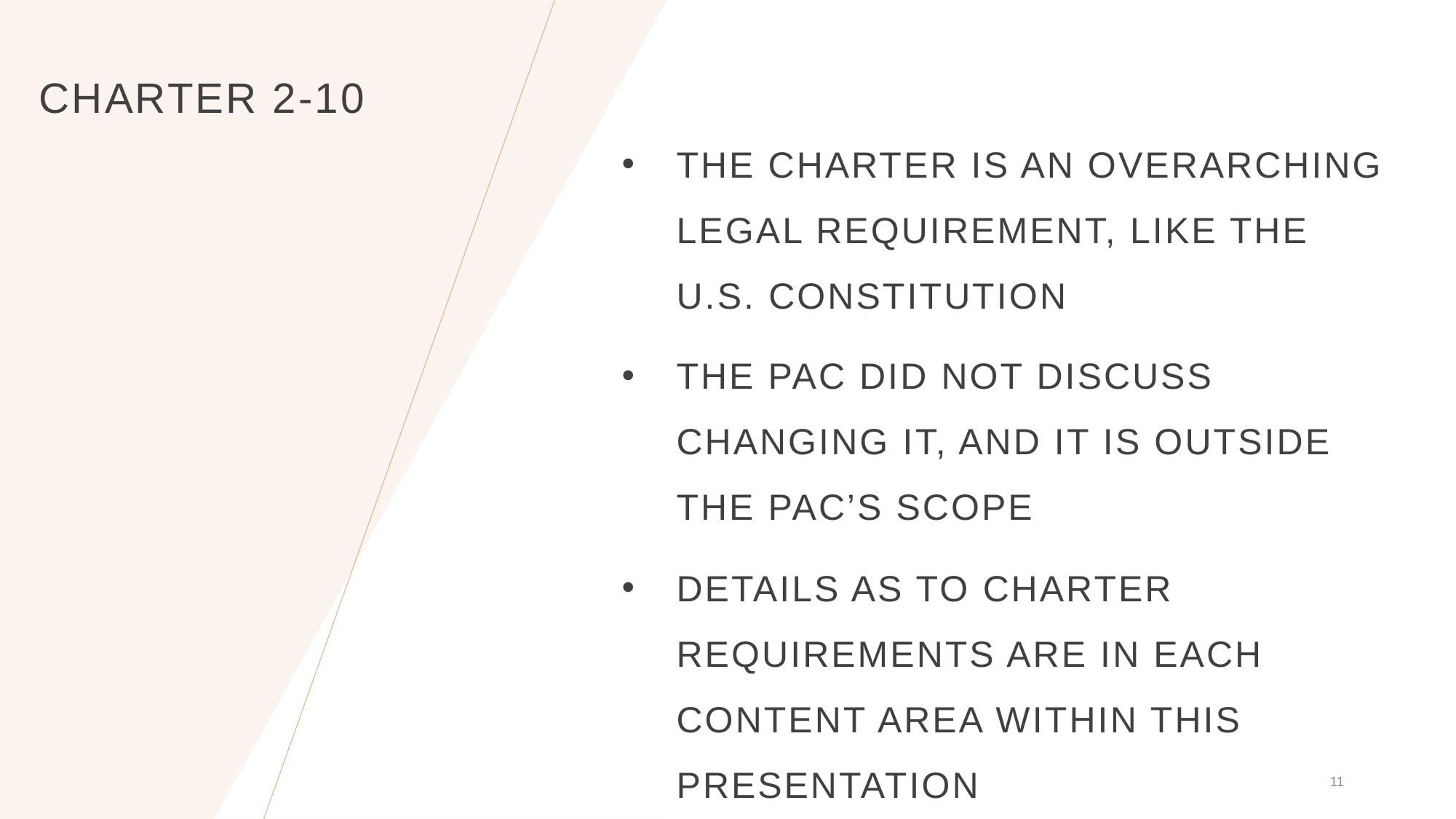

# CHARTER 2-10
The Charter is an overarching legal requirement, like the
U.S. Constitution
The PAC did not discuss changing it, and it is outside the PAC’s scope
Details as to Charter requirements are in each content area within this presentation
11